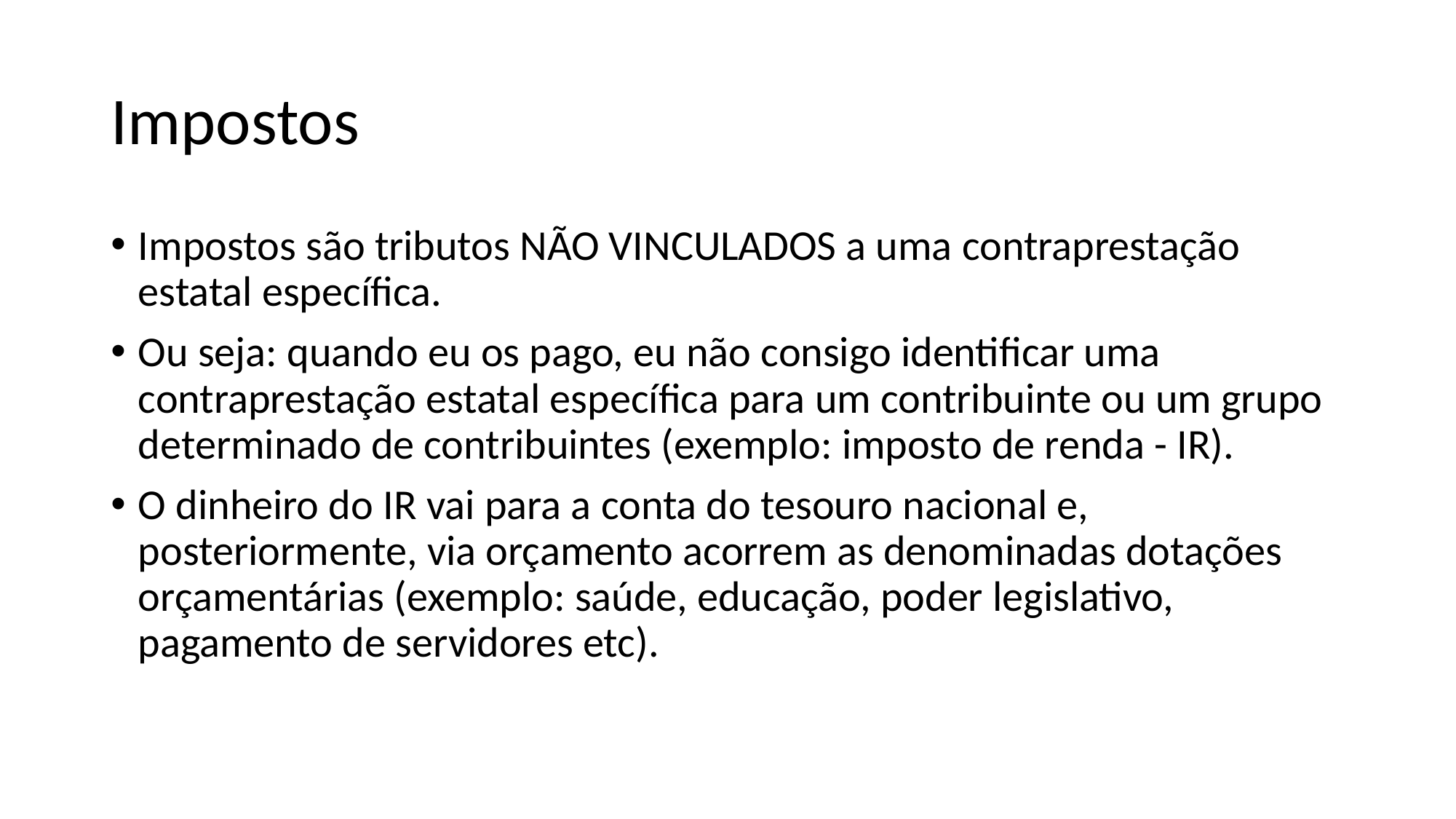

# Impostos
Impostos são tributos NÃO VINCULADOS a uma contraprestação estatal específica.
Ou seja: quando eu os pago, eu não consigo identificar uma contraprestação estatal específica para um contribuinte ou um grupo determinado de contribuintes (exemplo: imposto de renda - IR).
O dinheiro do IR vai para a conta do tesouro nacional e, posteriormente, via orçamento acorrem as denominadas dotações orçamentárias (exemplo: saúde, educação, poder legislativo, pagamento de servidores etc).